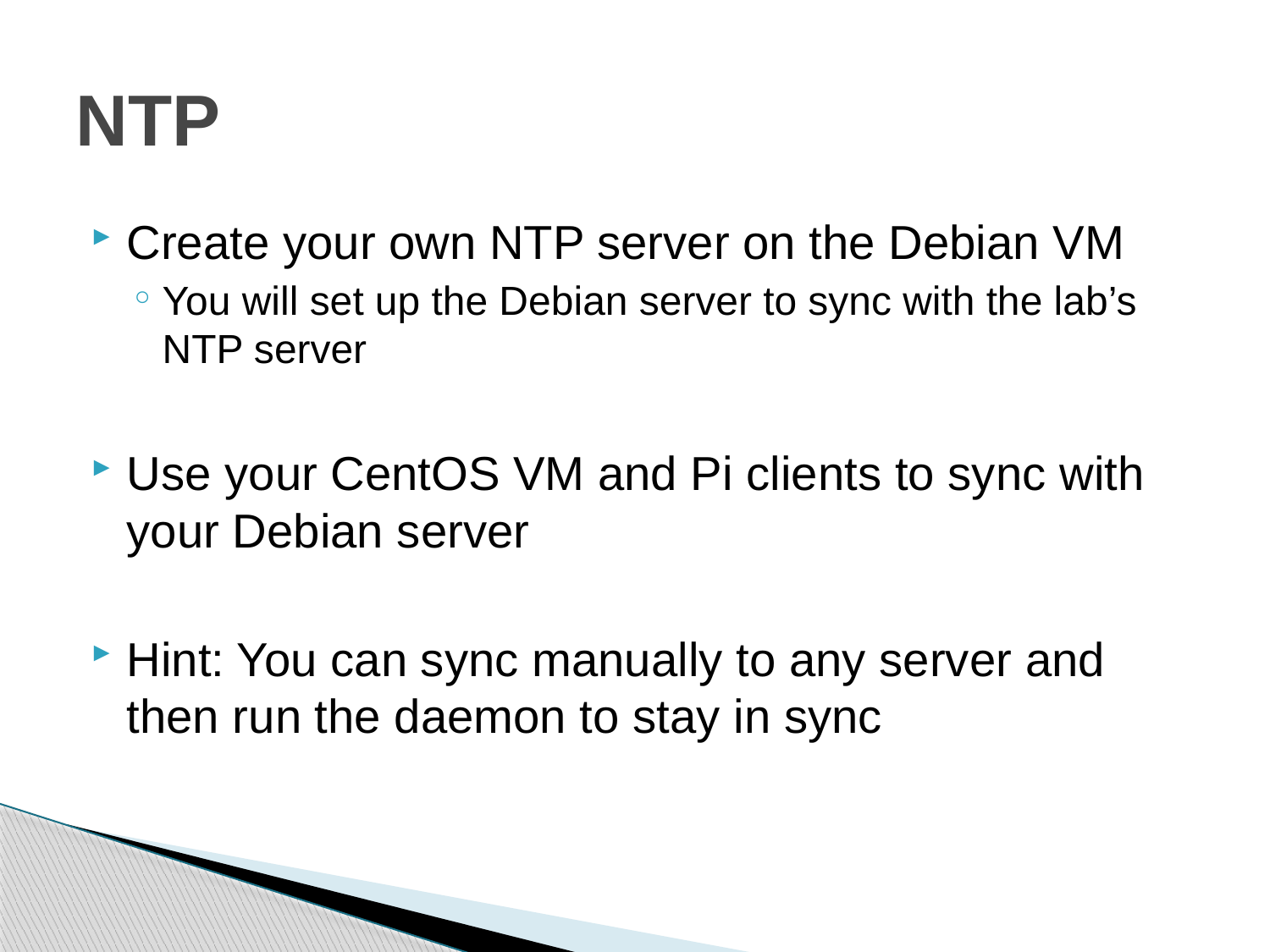

# NTP
Create your own NTP server on the Debian VM
You will set up the Debian server to sync with the lab’s NTP server

Use your CentOS VM and Pi clients to sync with your Debian server

Hint: You can sync manually to any server and then run the daemon to stay in sync